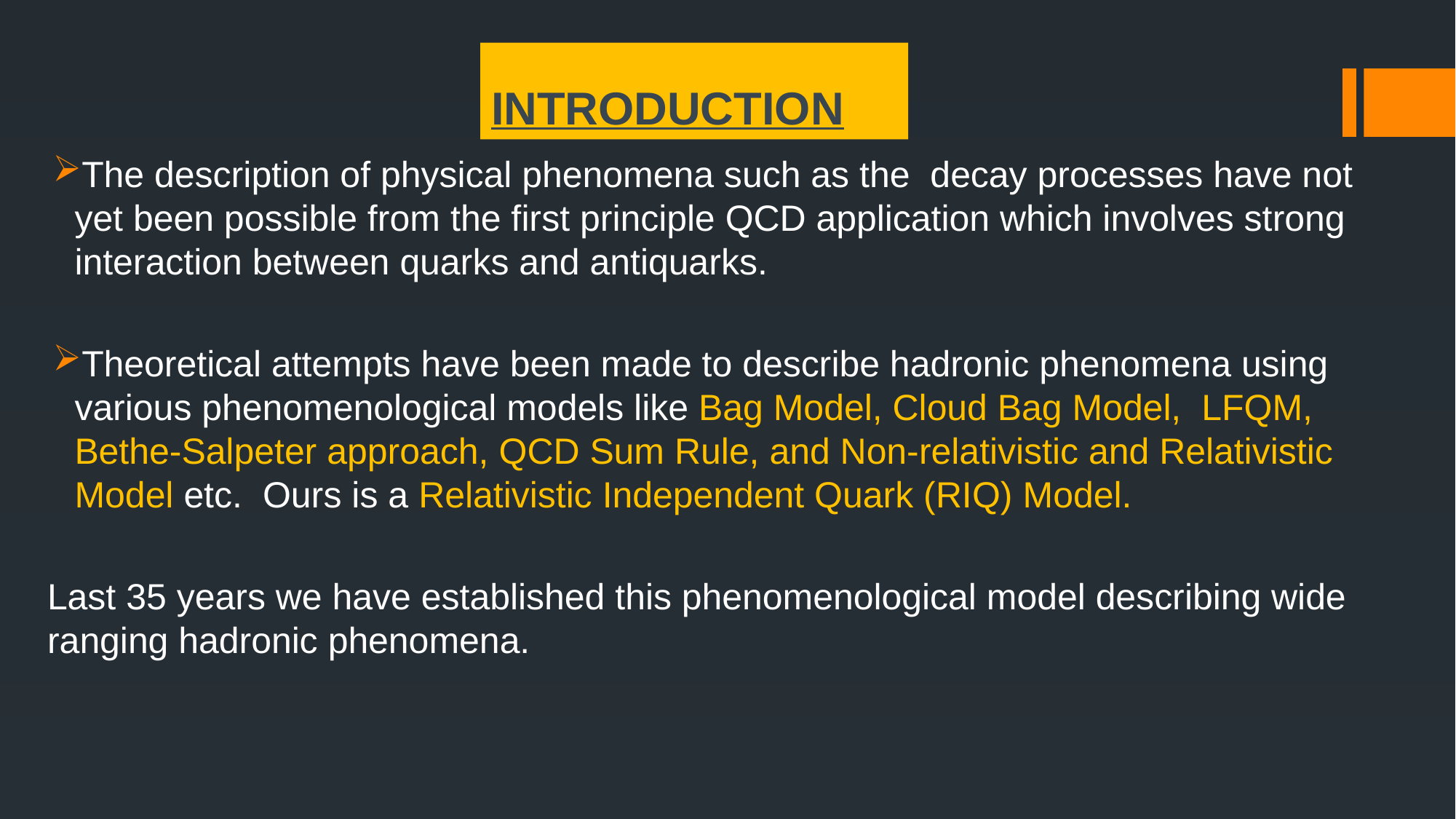

# INTRODUCTION
The description of physical phenomena such as the  decay processes have not yet been possible from the first principle QCD application which involves strong interaction between quarks and antiquarks.

Theoretical attempts have been made to describe hadronic phenomena using various phenomenological models like Bag Model, Cloud Bag Model,  LFQM, Bethe-Salpeter approach, QCD Sum Rule, and Non-relativistic and Relativistic  Model etc.  Ours is a Relativistic Independent Quark (RIQ) Model.

Last 35 years we have established this phenomenological model describing wide ranging hadronic phenomena.